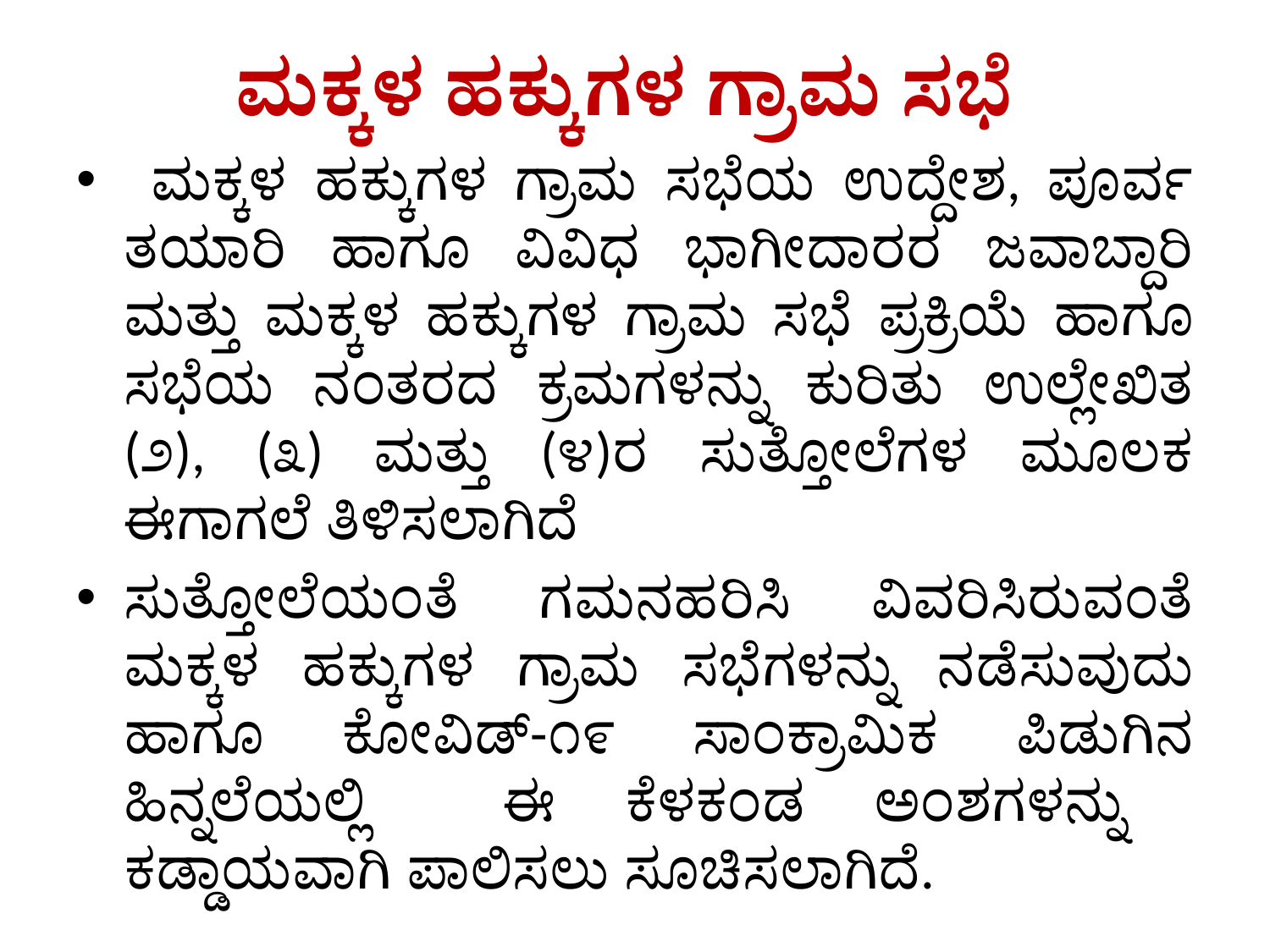

# ಮಕ್ಕಳ ಹಕ್ಕುಗಳ ಗ್ರಾಮ ಸಭೆ
 ಮಕ್ಕಳ ಹಕ್ಕುಗಳ ಗ್ರಾಮ ಸಭೆಯ ಉದ್ದೇಶ, ಪೂರ್ವ ತಯಾರಿ ಹಾಗೂ ವಿವಿಧ ಭಾಗೀದಾರರ ಜವಾಬ್ದಾರಿ ಮತ್ತು ಮಕ್ಕಳ ಹಕ್ಕುಗಳ ಗ್ರಾಮ ಸಭೆ ಪ್ರಕ್ರಿಯೆ ಹಾಗೂ ಸಭೆಯ ನಂತರದ ಕ್ರಮಗಳನ್ನು ಕುರಿತು ಉಲ್ಲೇಖಿತ (೨), (೩) ಮತ್ತು (೪)ರ ಸುತ್ತೋಲೆಗಳ ಮೂಲಕ ಈಗಾಗಲೆ ತಿಳಿಸಲಾಗಿದೆ
ಸುತ್ತೋಲೆಯಂತೆ ಗಮನಹರಿಸಿ ವಿವರಿಸಿರುವಂತೆ ಮಕ್ಕಳ ಹಕ್ಕುಗಳ ಗ್ರಾಮ ಸಭೆಗಳನ್ನು ನಡೆಸುವುದು ಹಾಗೂ ಕೋವಿಡ್-೧೯ ಸಾಂಕ್ರಾಮಿಕ ಪಿಡುಗಿನ ಹಿನ್ನಲೆಯಲ್ಲಿ  ಈ ಕೆಳಕಂಡ ಅಂಶಗಳನ್ನು  ಕಡ್ಡಾಯವಾಗಿ ಪಾಲಿಸಲು ಸೂಚಿಸಲಾಗಿದೆ.